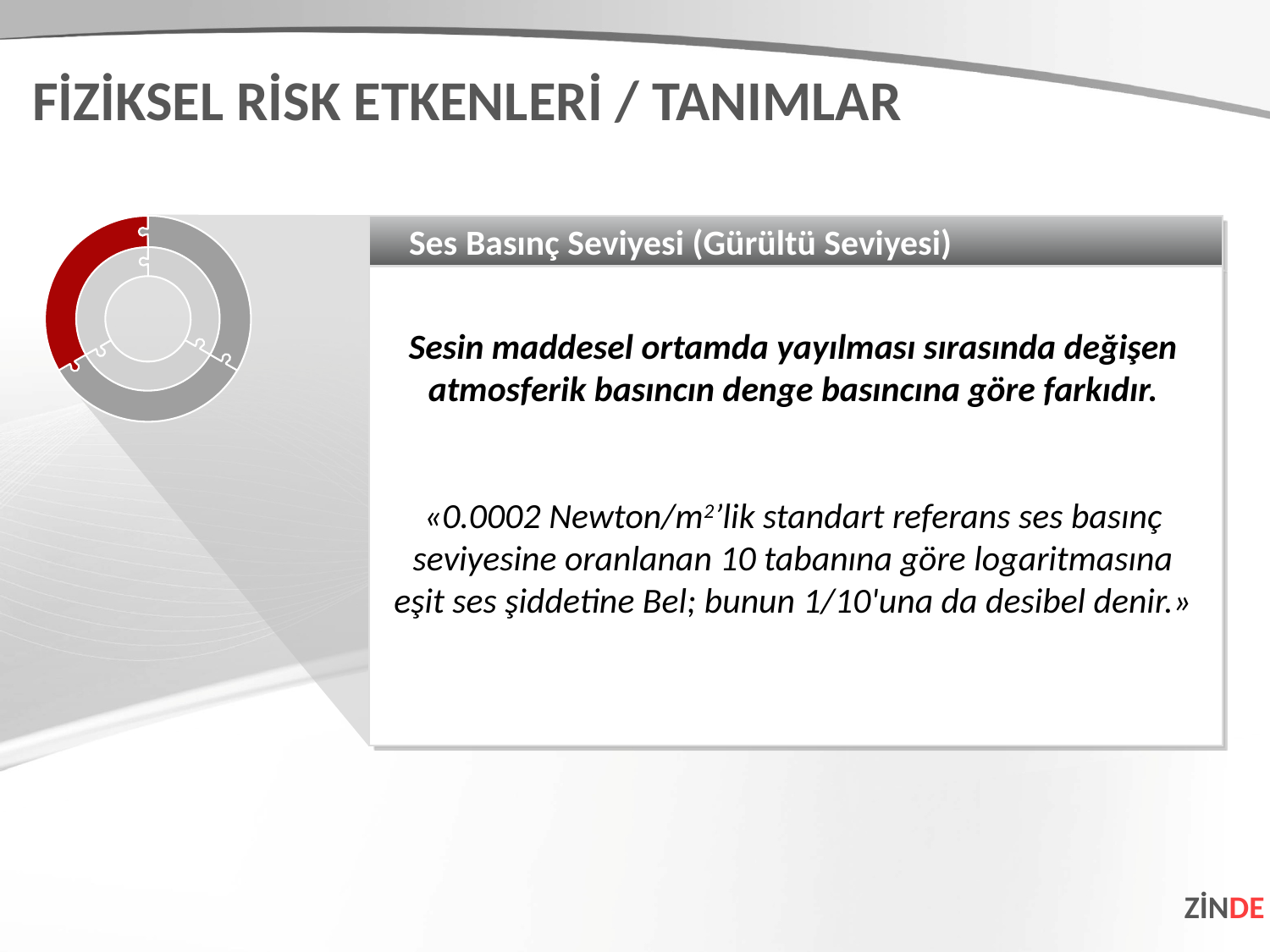

FİZİKSEL RİSK ETKENLERİ / TANIMLAR

Ses Basınç Seviyesi (Gürültü Seviyesi)

Sesin maddesel ortamda yayılması sırasında değişen atmosferik basıncın denge basıncına göre farkıdır.

«0.0002 Newton/m2’lik standart referans ses basınç seviyesine oranlanan 10 tabanına göre logaritmasına eşit ses şiddetine Bel; bunun 1/10'una da desibel denir.»
ZİNDE